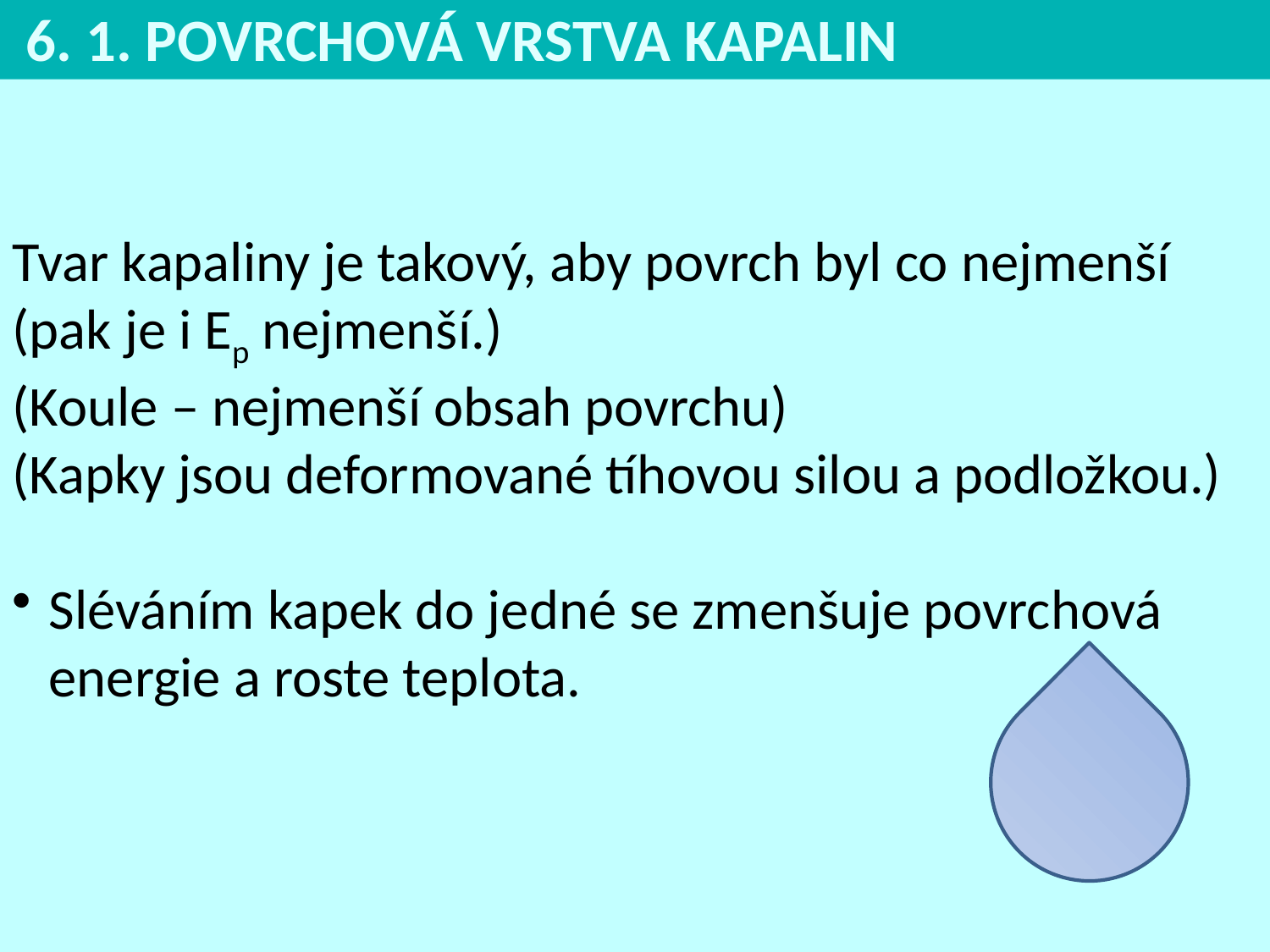

6. 1. POVRCHOVÁ VRSTVA KAPALIN
Tvar kapaliny je takový, aby povrch byl co nejmenší
(pak je i Ep nejmenší.)
(Koule – nejmenší obsah povrchu)
(Kapky jsou deformované tíhovou silou a podložkou.)

Sléváním kapek do jedné se zmenšuje povrchová energie a roste teplota.